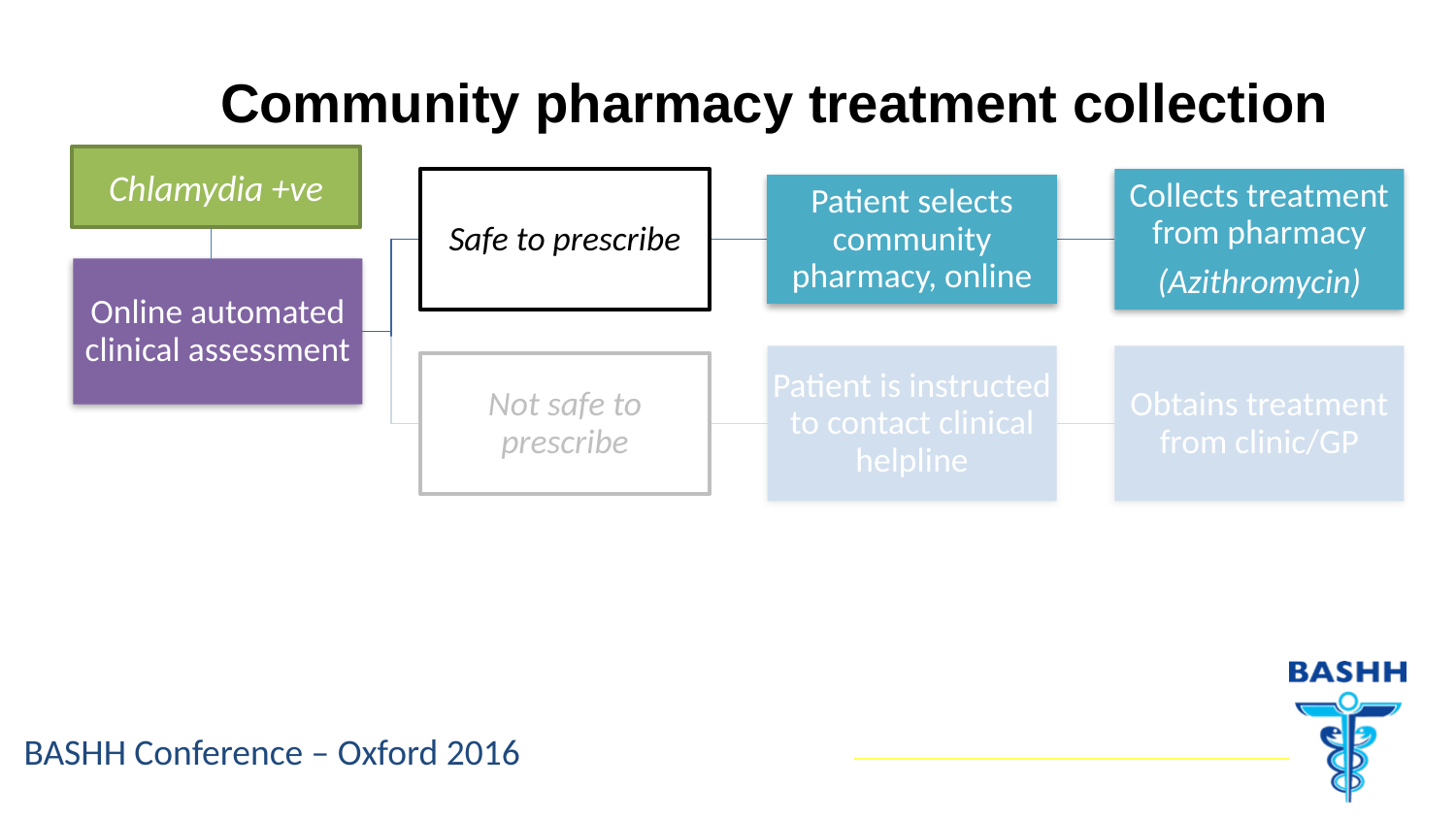

# Community pharmacy treatment collection
Online automated clinical assessment
Safe to prescribe
Patient selects community pharmacy, online
Collects treatment from pharmacy
(Azithromycin)
Not safe to prescribe
Patient is instructed to contact clinical helpline
Obtains treatment from clinic/GP
Chlamydia +ve

Index patient requests message with link/code to forward to partner(s)
Partner logs on
Clinical follow-up phonecall